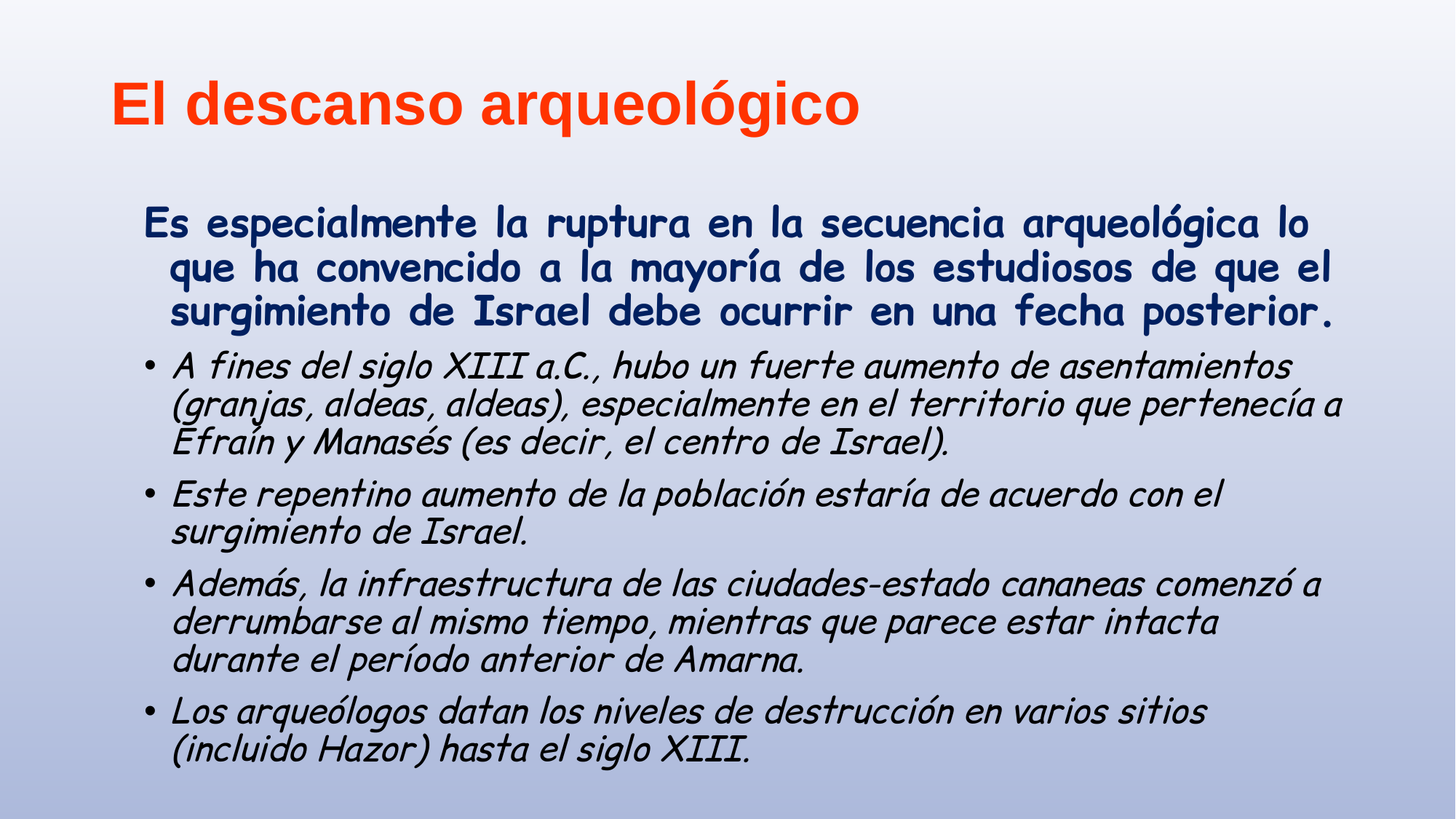

# El descanso arqueológico
Es especialmente la ruptura en la secuencia arqueológica lo que ha convencido a la mayoría de los estudiosos de que el surgimiento de Israel debe ocurrir en una fecha posterior.
A fines del siglo XIII a.C., hubo un fuerte aumento de asentamientos (granjas, aldeas, aldeas), especialmente en el territorio que pertenecía a Efraín y Manasés (es decir, el centro de Israel).
Este repentino aumento de la población estaría de acuerdo con el surgimiento de Israel.
Además, la infraestructura de las ciudades-estado cananeas comenzó a derrumbarse al mismo tiempo, mientras que parece estar intacta durante el período anterior de Amarna.
Los arqueólogos datan los niveles de destrucción en varios sitios (incluido Hazor) hasta el siglo XIII.